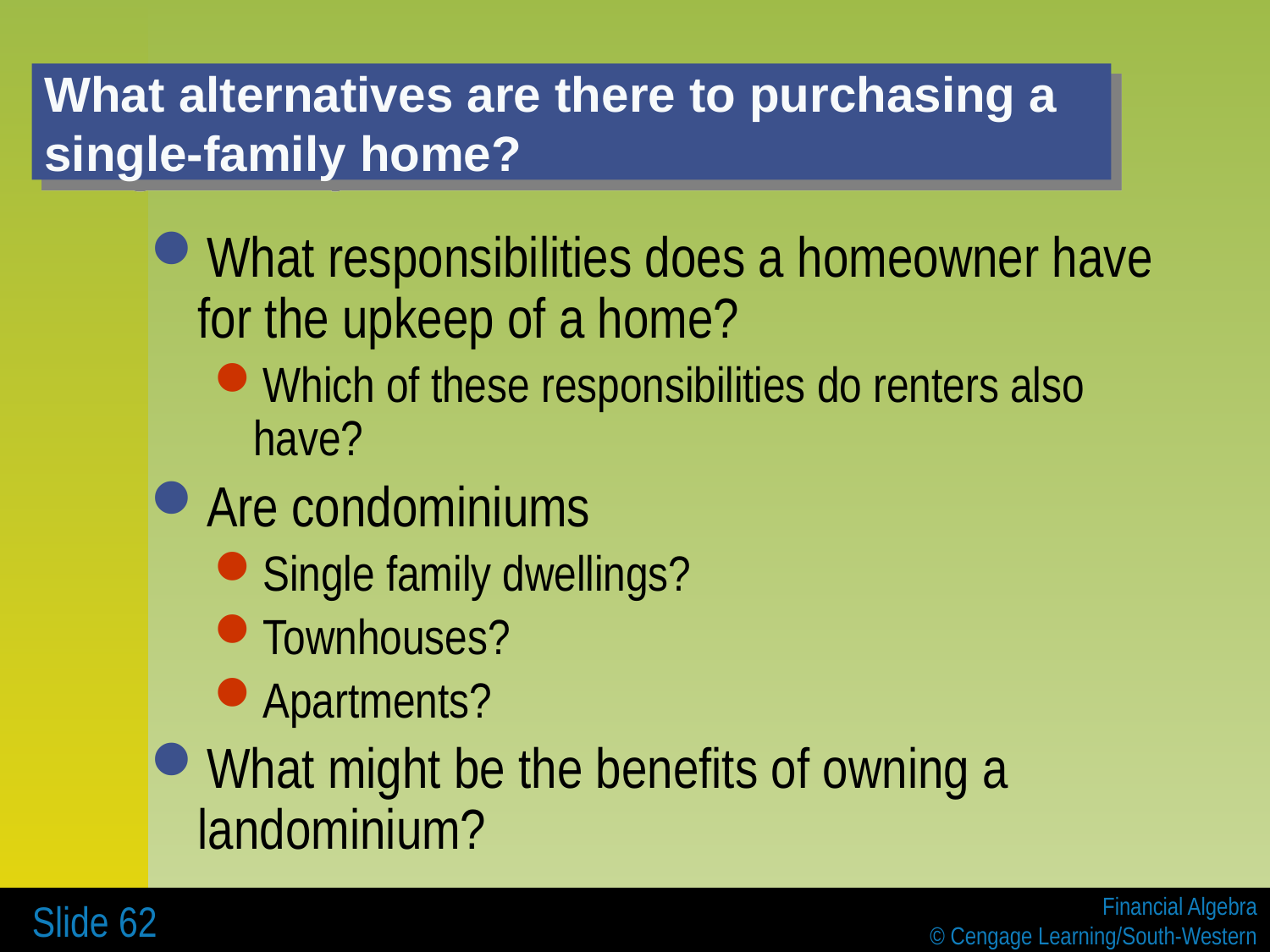

# What alternatives are there to purchasing a single-family home?
What responsibilities does a homeowner have for the upkeep of a home?
Which of these responsibilities do renters also have?
Are condominiums
Single family dwellings?
Townhouses?
Apartments?
What might be the benefits of owning a landominium?
  Slide 62